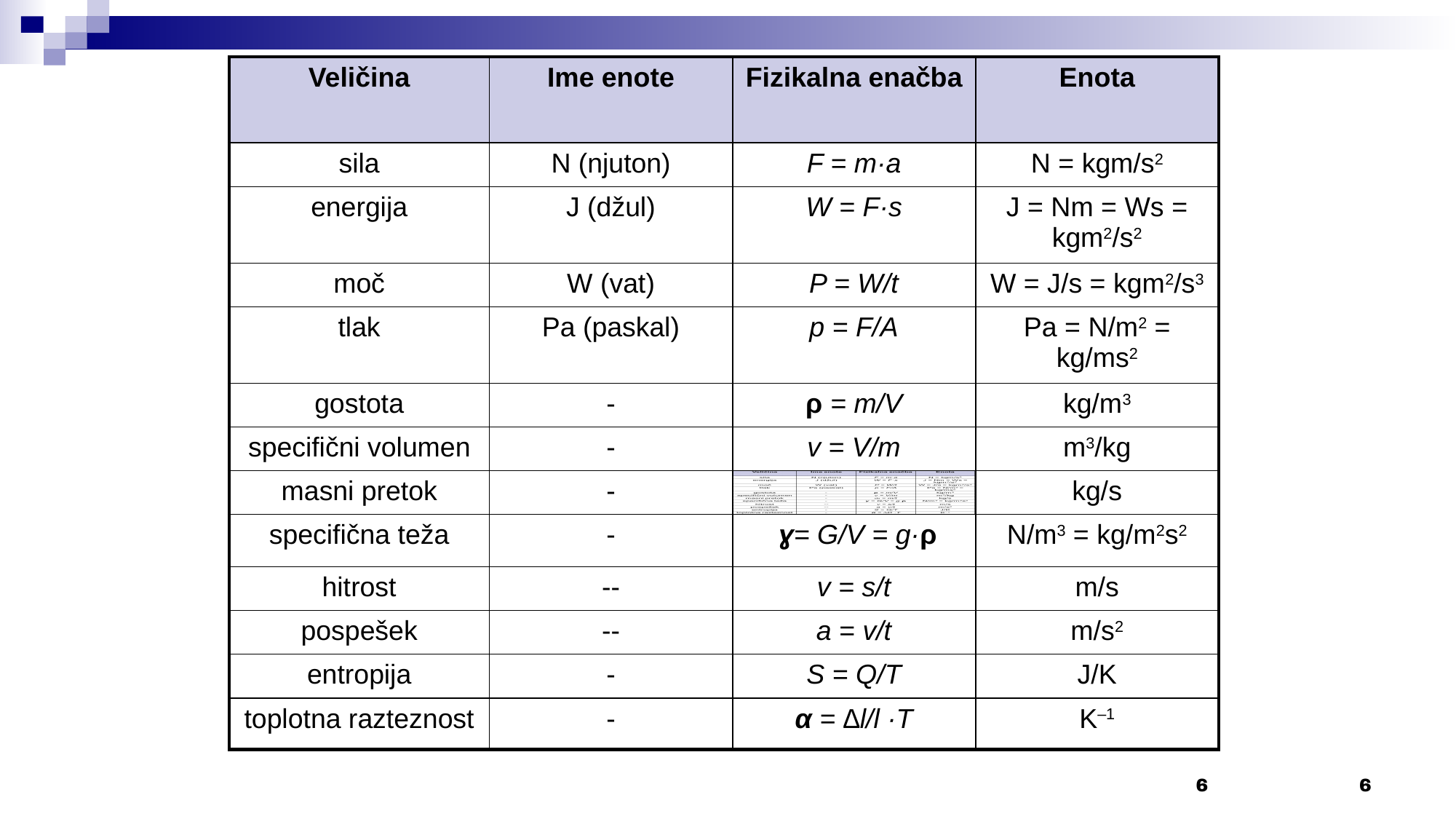

| Veličina | Ime enote | Fizikalna enačba | Enota |
| --- | --- | --- | --- |
| sila | N (njuton) | F = m·a | N = kgm/s2 |
| energija | J (džul) | W = F·s | J = Nm = Ws = kgm2/s2 |
| moč | W (vat) | P = W/t | W = J/s = kgm2/s3 |
| tlak | Pa (paskal) | p = F/A | Pa = N/m2 = kg/ms2 |
| gostota | - | ρ = m/V | kg/m3 |
| specifični volumen | - | v = V/m | m3/kg |
| masni pretok | - |  | kg/s |
| specifična teža | - | ɣ= G/V = g·ρ | N/m3 = kg/m2s2 |
| hitrost | -- | v = s/t | m/s |
| pospešek | -- | a = v/t | m/s2 |
| entropija | - | S = Q/T | J/K |
| toplotna razteznost | - | α = ∆l/l ·T | K–1 |
6
6